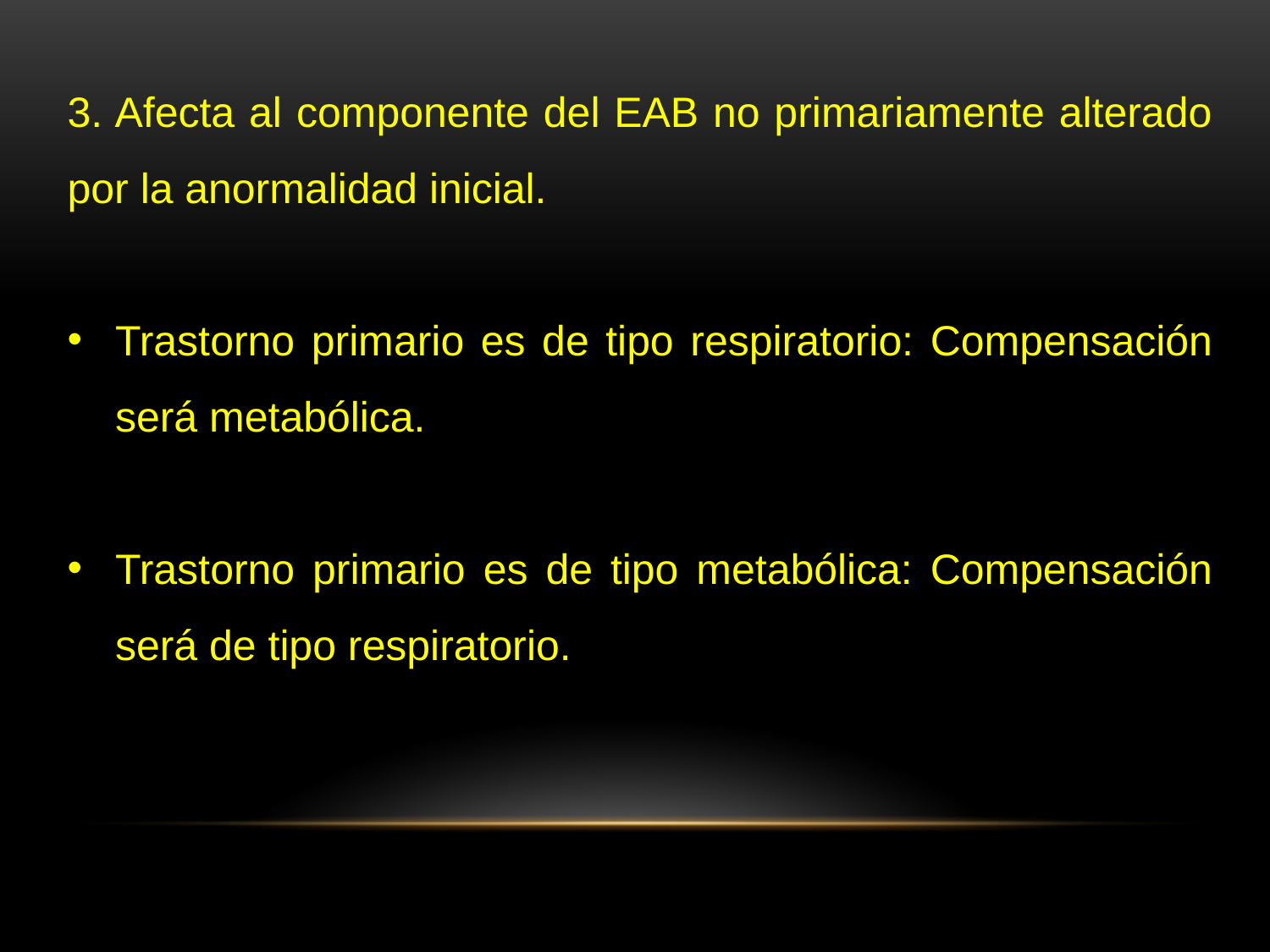

3. Afecta al componente del EAB no primariamente alterado por la anormalidad inicial.

Trastorno primario es de tipo respiratorio: Compensación será metabólica.

Trastorno primario es de tipo metabólica: Compensación será de tipo respiratorio.